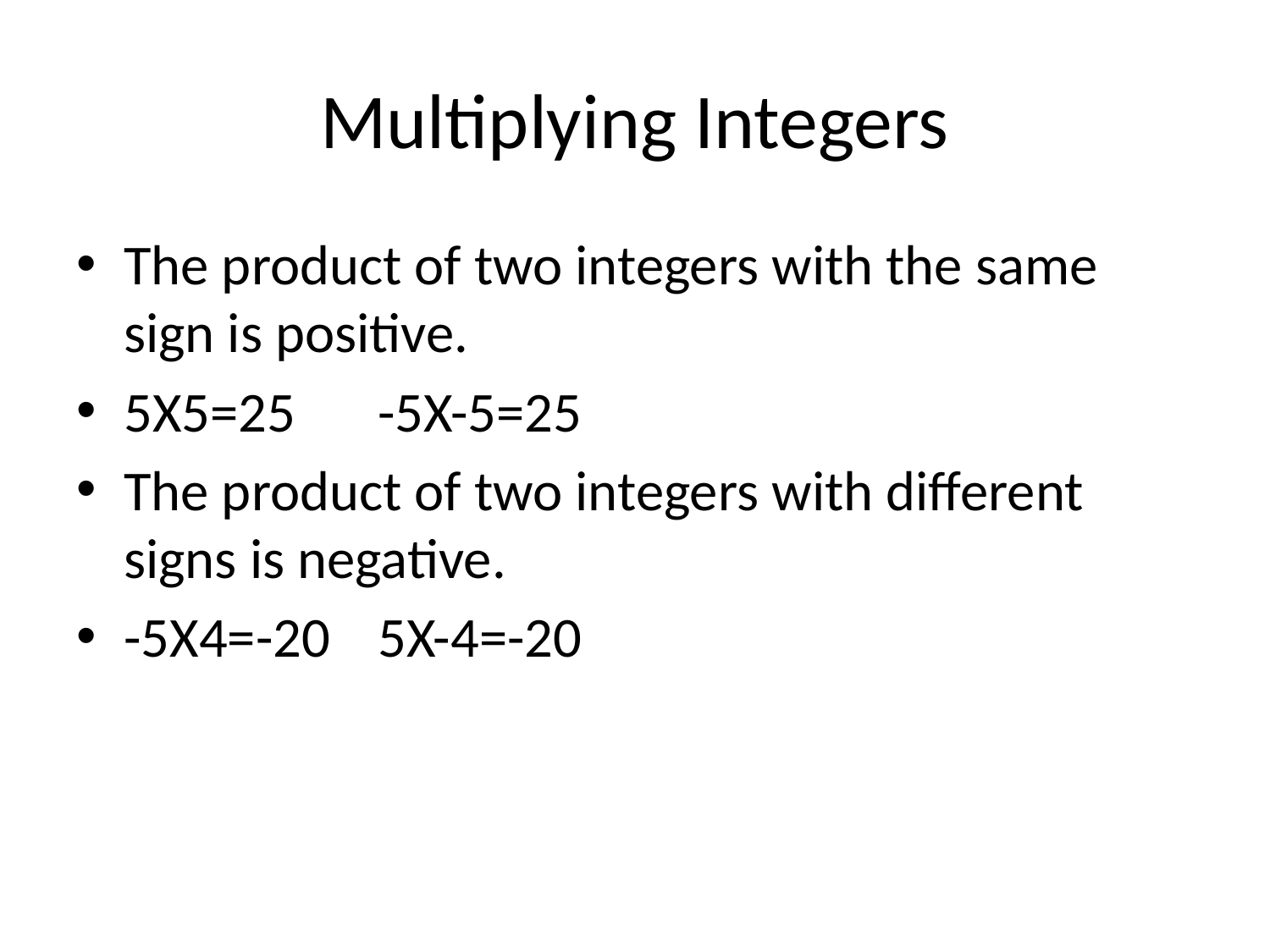

# Multiplying Integers
The product of two integers with the same sign is positive.
5X5=25 	-5X-5=25
The product of two integers with different signs is negative.
-5X4=-20	5X-4=-20